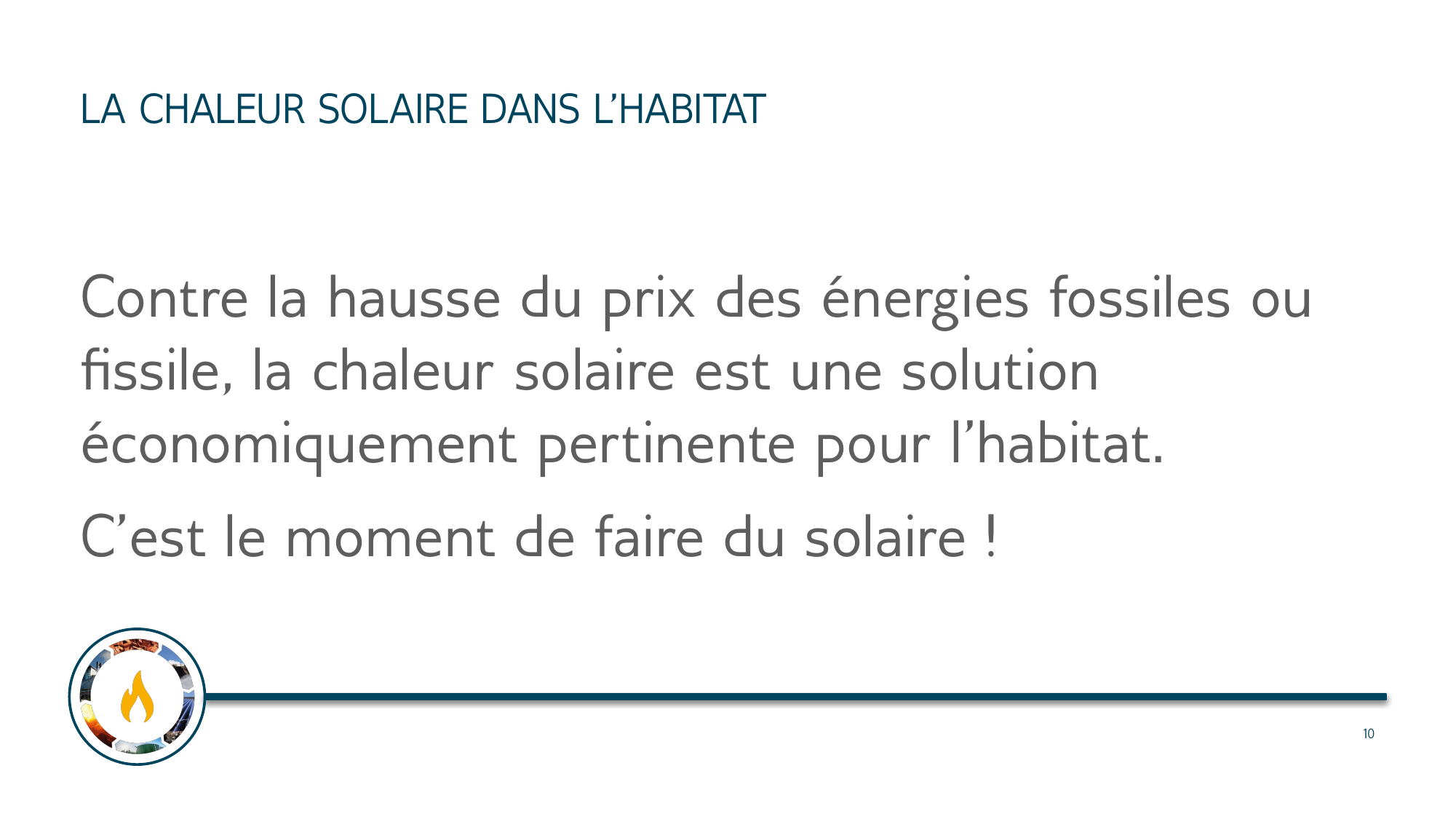

# La chaleur solaire dans l’habitat
Contre la hausse du prix des énergies fossiles ou fissile, la chaleur solaire est une solution économiquement pertinente pour l’habitat.
C’est le moment de faire du solaire !
10